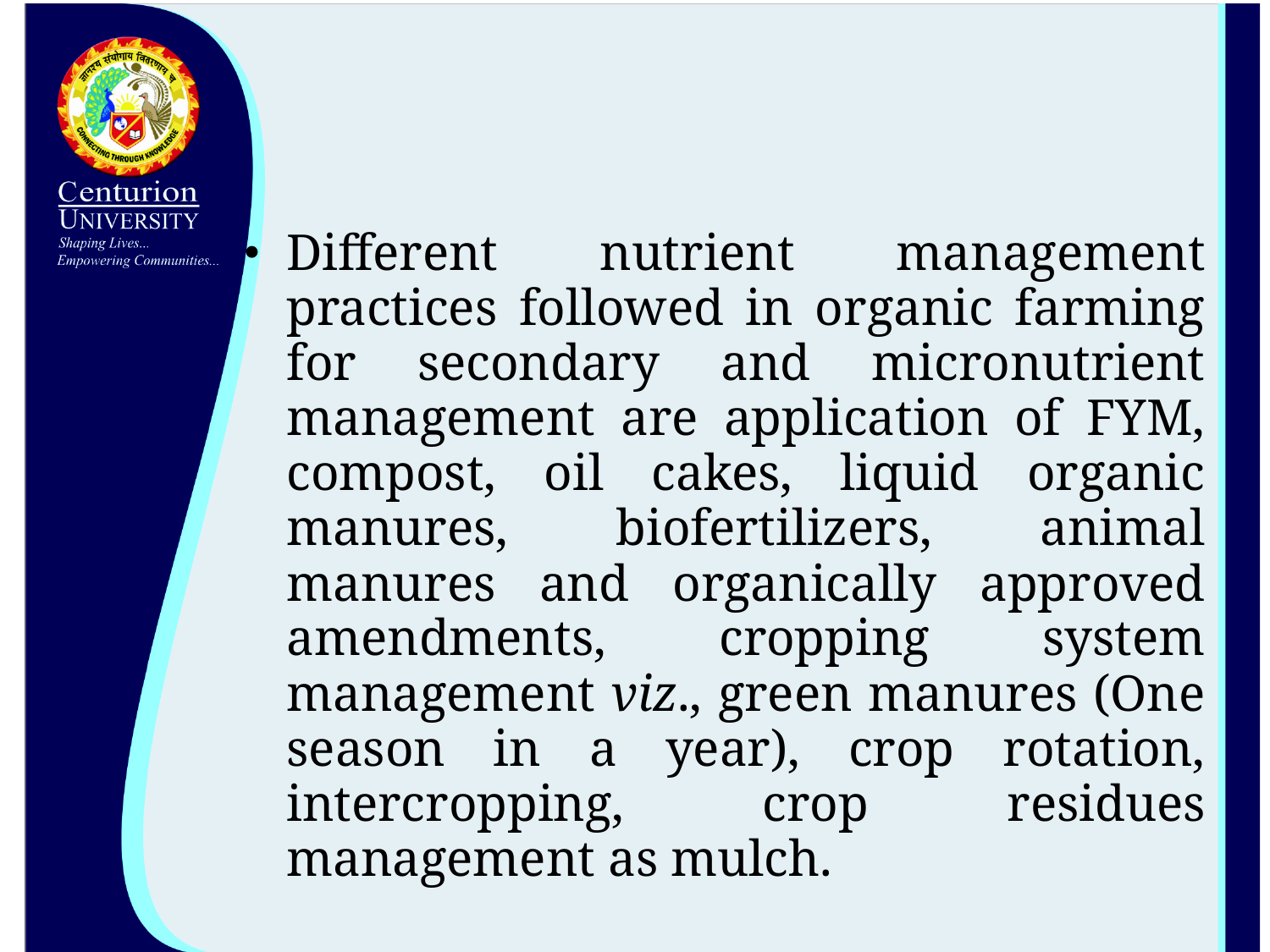

Different nutrient management practices followed in organic farming for secondary and micronutrient management are application of FYM, compost, oil cakes, liquid organic manures, biofertilizers, animal manures and organically approved amendments, cropping system management viz., green manures (One season in a year), crop rotation, intercropping, crop residues management as mulch.